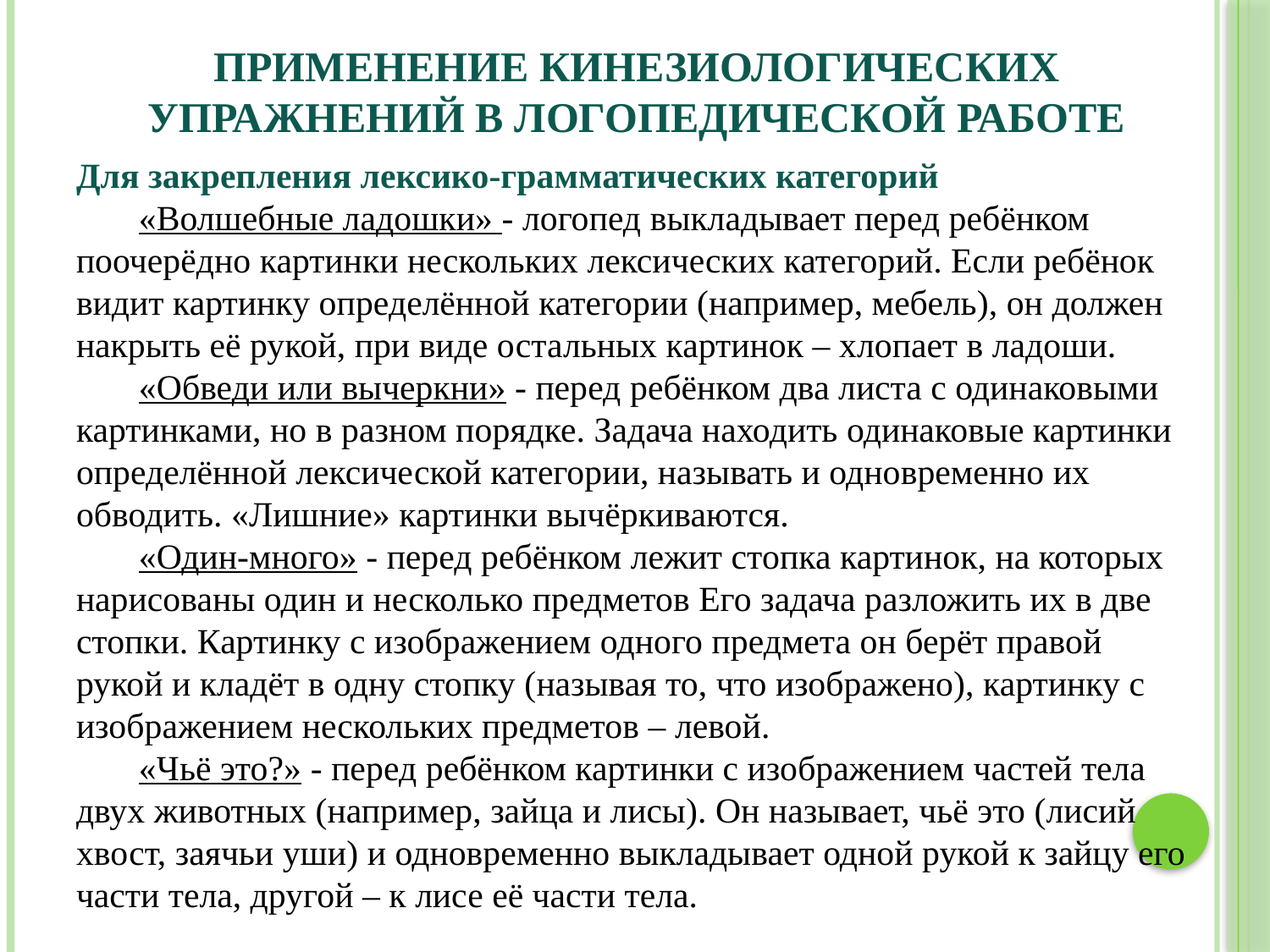

Применение кинезиологических упражнений в логопедической работе
Для закрепления лексико-грамматических категорий
«Волшебные ладошки» - логопед выкладывает перед ребёнком поочерёдно картинки нескольких лексических категорий. Если ребёнок видит картинку определённой категории (например, мебель), он должен накрыть её рукой, при виде остальных картинок – хлопает в ладоши.
«Обведи или вычеркни» - перед ребёнком два листа с одинаковыми картинками, но в разном порядке. Задача находить одинаковые картинки определённой лексической категории, называть и одновременно их обводить. «Лишние» картинки вычёркиваются.
«Один-много» - перед ребёнком лежит стопка картинок, на которых нарисованы один и несколько предметов Его задача разложить их в две  стопки. Картинку с изображением одного предмета он берёт правой рукой и кладёт в одну стопку (называя то, что изображено), картинку с изображением нескольких предметов – левой.
«Чьё это?» - перед ребёнком картинки с изображением частей тела двух животных (например, зайца и лисы). Он называет, чьё это (лисий хвост, заячьи уши) и одновременно выкладывает одной рукой к зайцу его части тела, другой – к лисе её части тела.